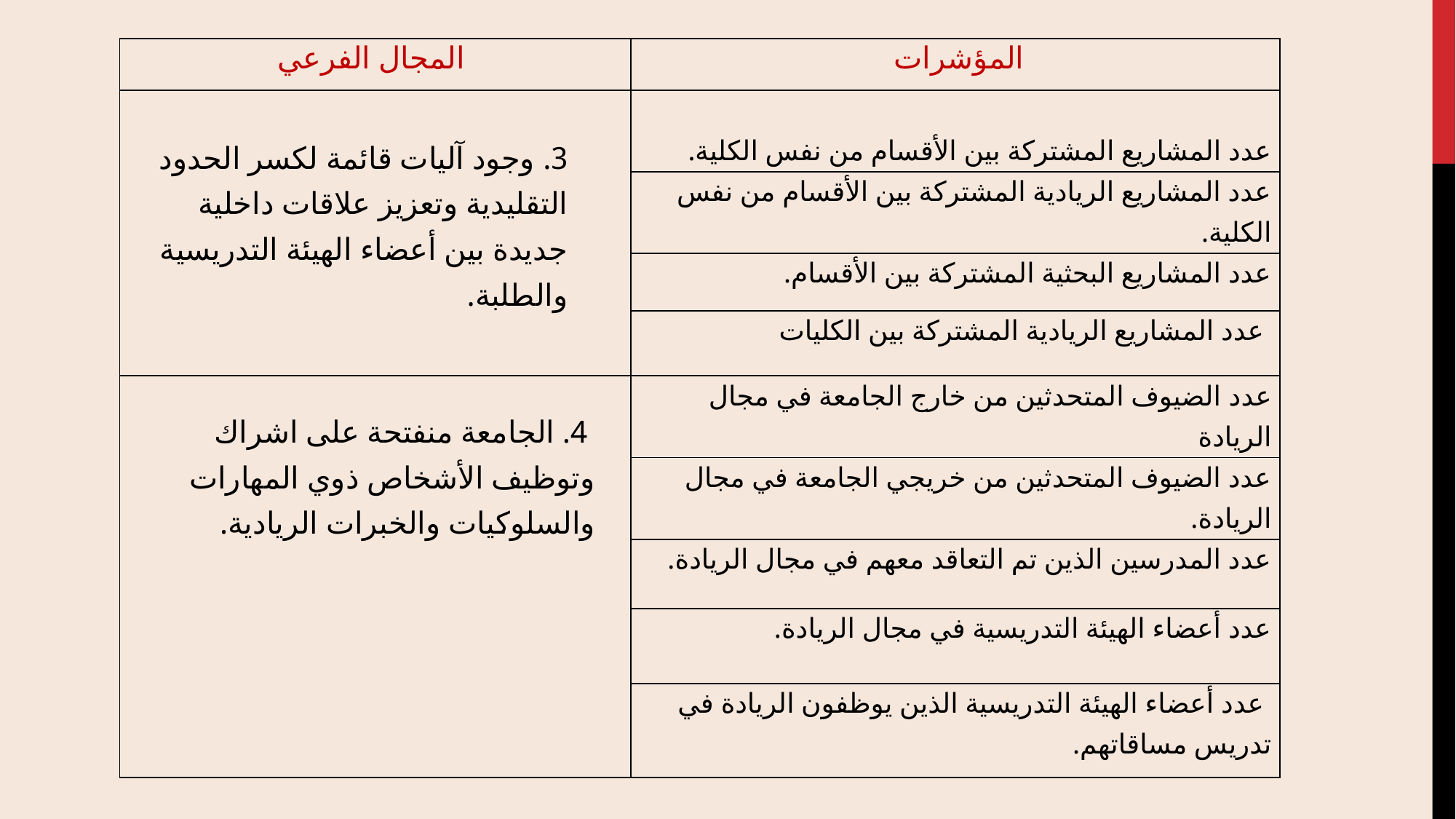

| المجال الفرعي | المؤشرات |
| --- | --- |
| 3. وجود آليات قائمة لكسر الحدود التقليدية وتعزيز علاقات داخلية جديدة بين أعضاء الهيئة التدريسية والطلبة. | عدد المشاريع المشتركة بين الأقسام من نفس الكلية. |
|  | عدد المشاريع الريادية المشتركة بين الأقسام من نفس الكلية. |
|  | عدد المشاريع البحثية المشتركة بين الأقسام. |
|  | عدد المشاريع الريادية المشتركة بين الكليات |
| 4. الجامعة منفتحة على اشراك وتوظيف الأشخاص ذوي المهارات والسلوكيات والخبرات الريادية. | عدد الضيوف المتحدثين من خارج الجامعة في مجال الريادة |
|  | عدد الضيوف المتحدثين من خريجي الجامعة في مجال الريادة. |
|  | عدد المدرسين الذين تم التعاقد معهم في مجال الريادة. |
|  | عدد أعضاء الهيئة التدريسية في مجال الريادة. |
|  | عدد أعضاء الهيئة التدريسية الذين يوظفون الريادة في تدريس مساقاتهم. |